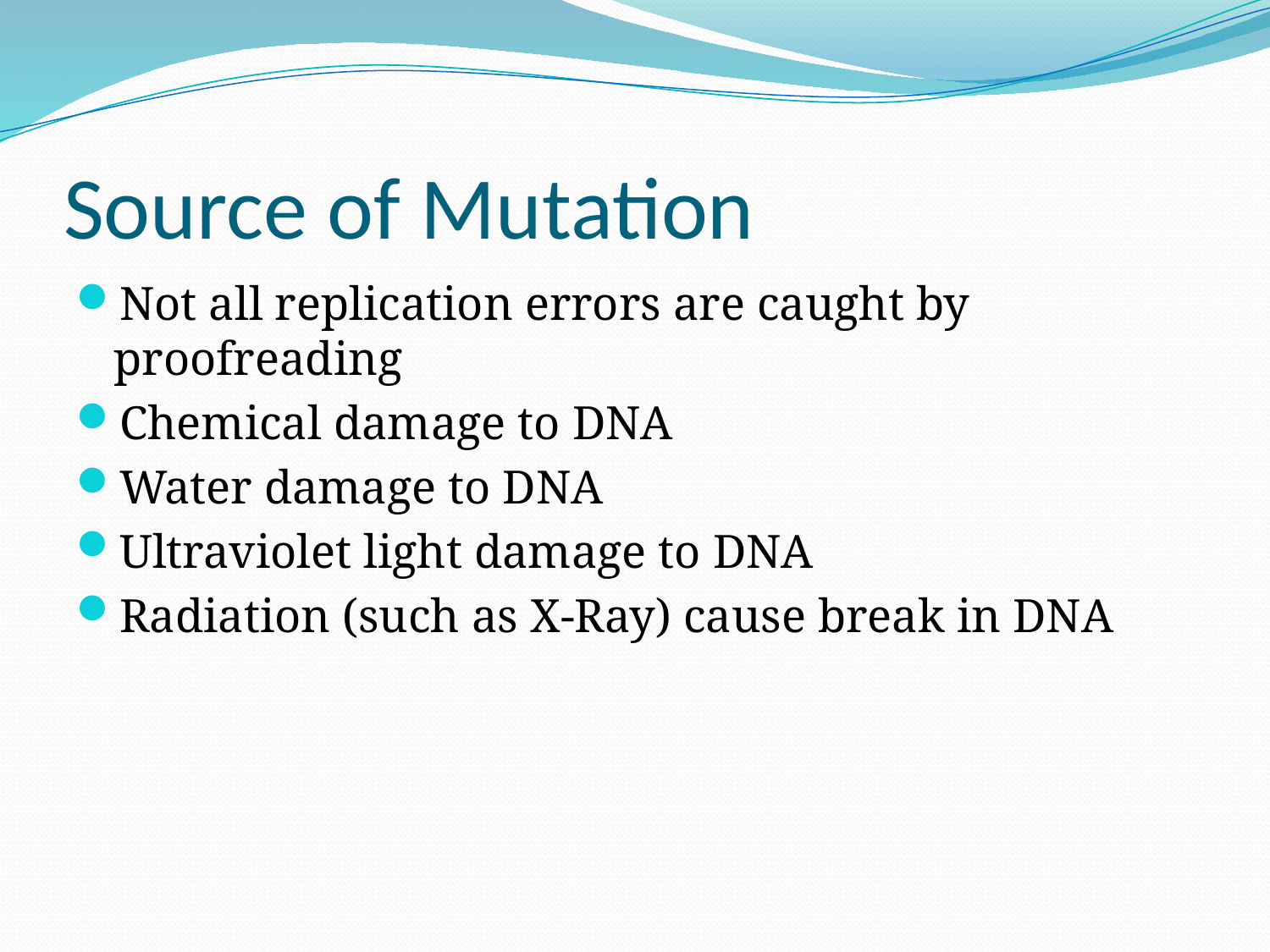

# Source of Mutation
Not all replication errors are caught by proofreading
Chemical damage to DNA
Water damage to DNA
Ultraviolet light damage to DNA
Radiation (such as X-Ray) cause break in DNA